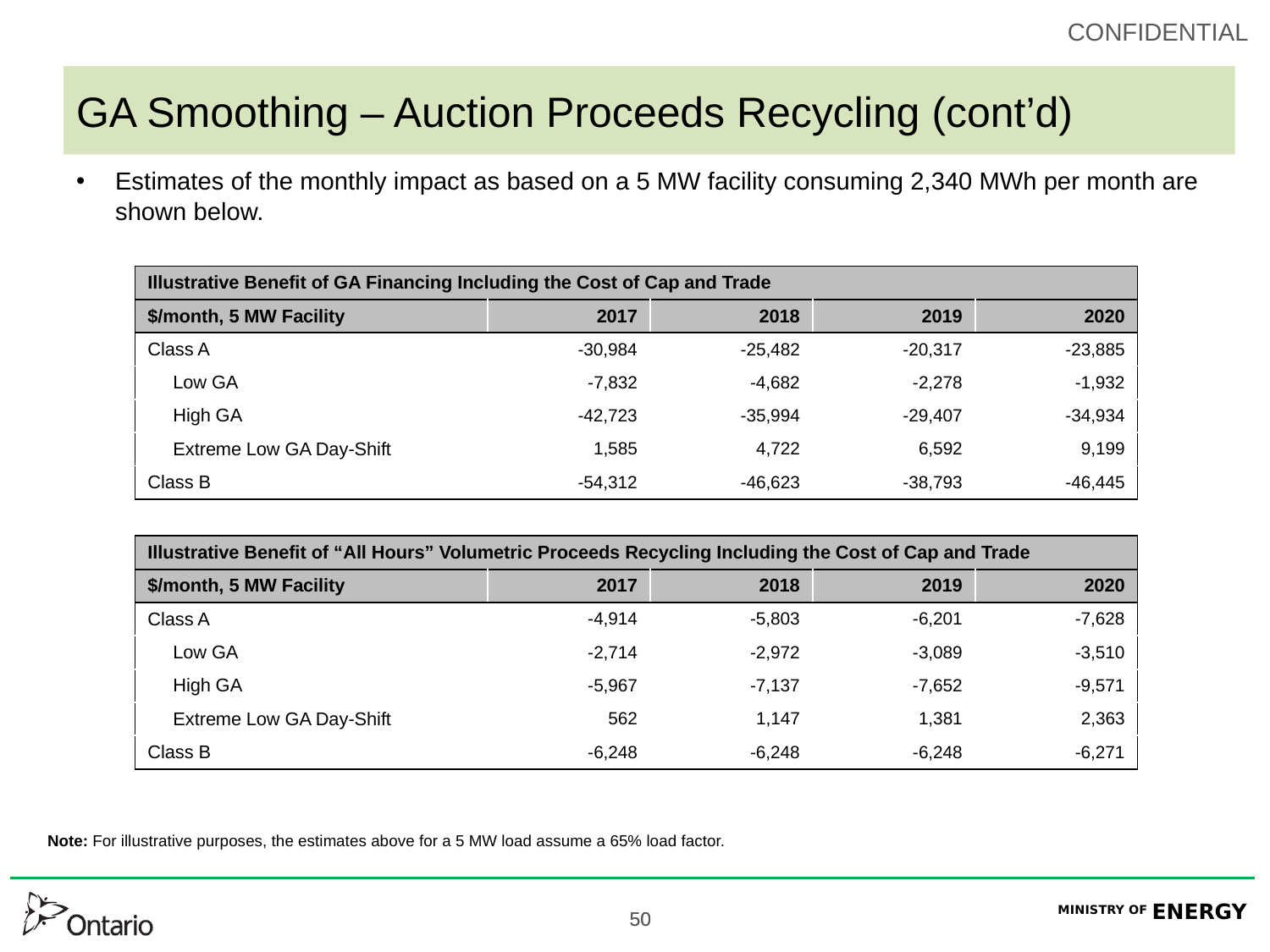

# GA Smoothing – Auction Proceeds Recycling (cont’d)
Estimates of the monthly impact as based on a 5 MW facility consuming 2,340 MWh per month are shown below.
| Illustrative Benefit of GA Financing Including the Cost of Cap and Trade |  |  |  |  |
| --- | --- | --- | --- | --- |
| $/month, 5 MW Facility | 2017 | 2018 | 2019 | 2020 |
| Class A | -30,984 | -25,482 | -20,317 | -23,885 |
| Low GA | -7,832 | -4,682 | -2,278 | -1,932 |
| High GA | -42,723 | -35,994 | -29,407 | -34,934 |
| Extreme Low GA Day-Shift | 1,585 | 4,722 | 6,592 | 9,199 |
| Class B | -54,312 | -46,623 | -38,793 | -46,445 |
| Illustrative Benefit of “All Hours” Volumetric Proceeds Recycling Including the Cost of Cap and Trade |  |  |  |  |
| --- | --- | --- | --- | --- |
| $/month, 5 MW Facility | 2017 | 2018 | 2019 | 2020 |
| Class A | -4,914 | -5,803 | -6,201 | -7,628 |
| Low GA | -2,714 | -2,972 | -3,089 | -3,510 |
| High GA | -5,967 | -7,137 | -7,652 | -9,571 |
| Extreme Low GA Day-Shift | 562 | 1,147 | 1,381 | 2,363 |
| Class B | -6,248 | -6,248 | -6,248 | -6,271 |
Note: For illustrative purposes, the estimates above for a 5 MW load assume a 65% load factor.